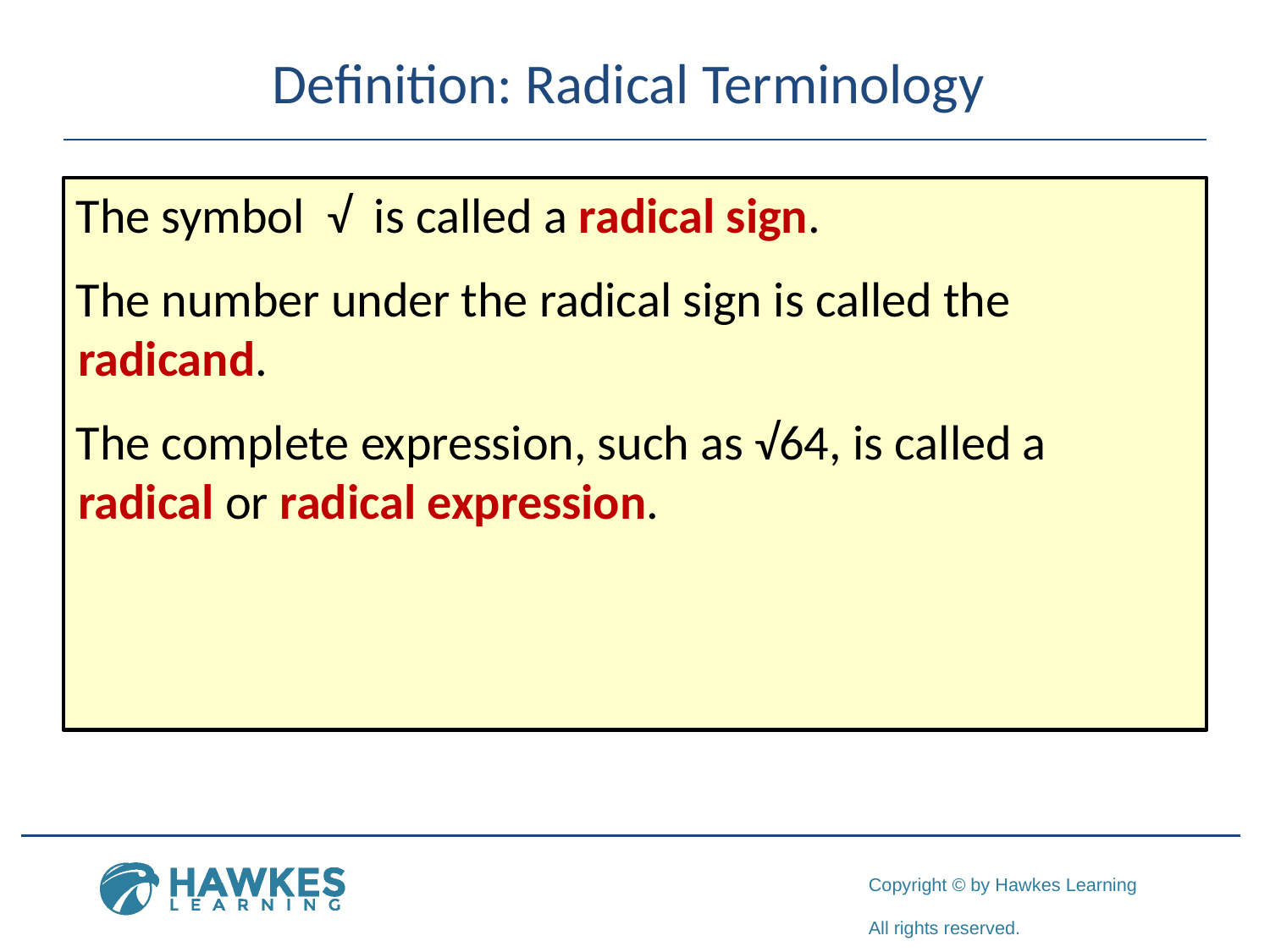

# Definition: Radical Terminology
The symbol  √  is called a radical sign.
The number under the radical sign is called the radicand.
The complete expression, such as √64, is called a radical or radical expression.